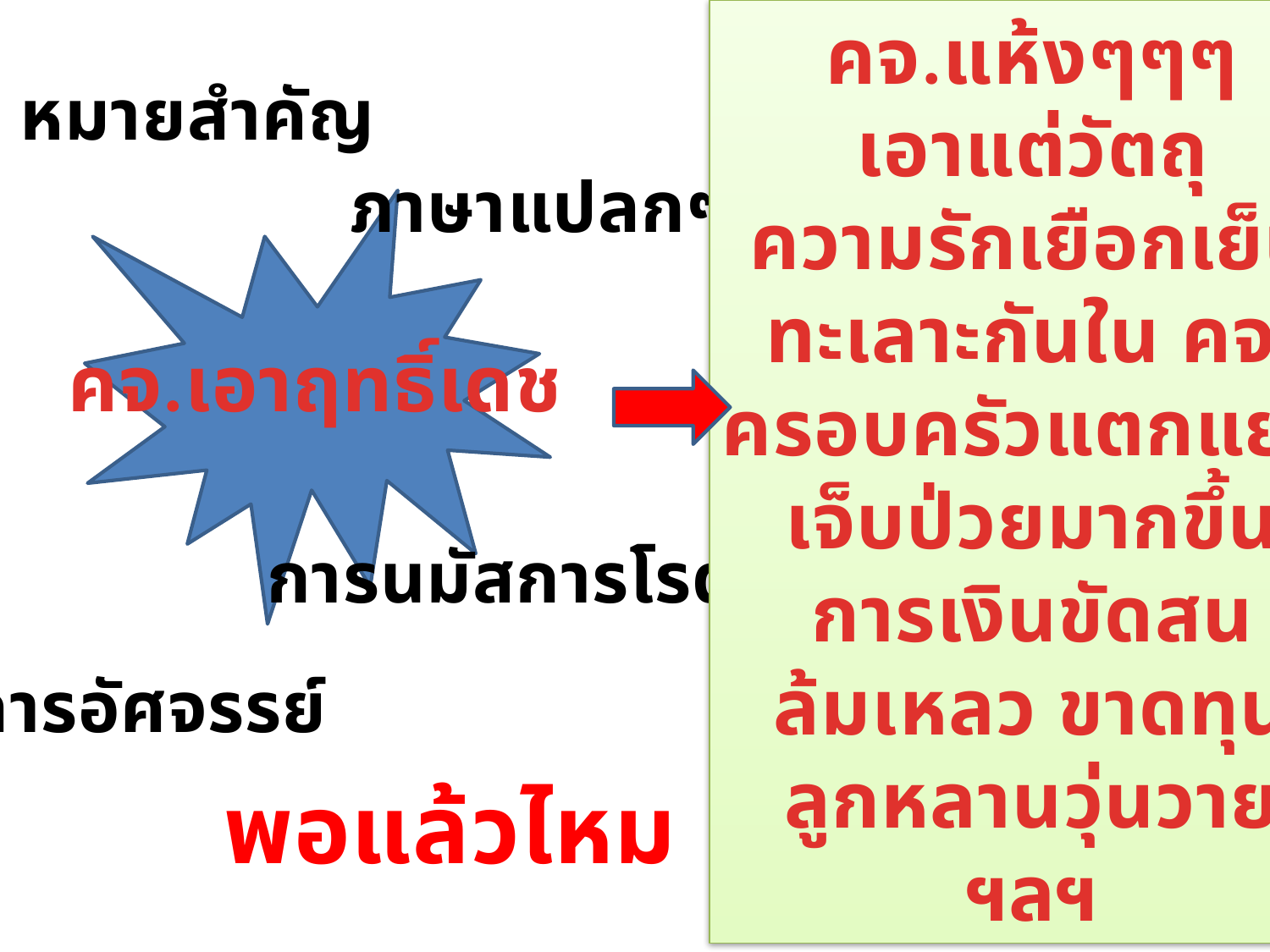

คจ.แห้งๆๆๆ
เอาแต่วัตถุ
ความรักเยือกเย็น
ทะเลาะกันใน คจ.
ครอบครัวแตกแยก
เจ็บป่วยมากขึ้น
การเงินขัดสน
ล้มเหลว ขาดทุน
ลูกหลานวุ่นวาย
ฯลฯ
หมายสำคัญ
ภาษาแปลกๆ

คจ.เอาฤทธิ์เดช

การนมัสการโรดเต้น
การอัศจรรย์
พอแล้วไหม